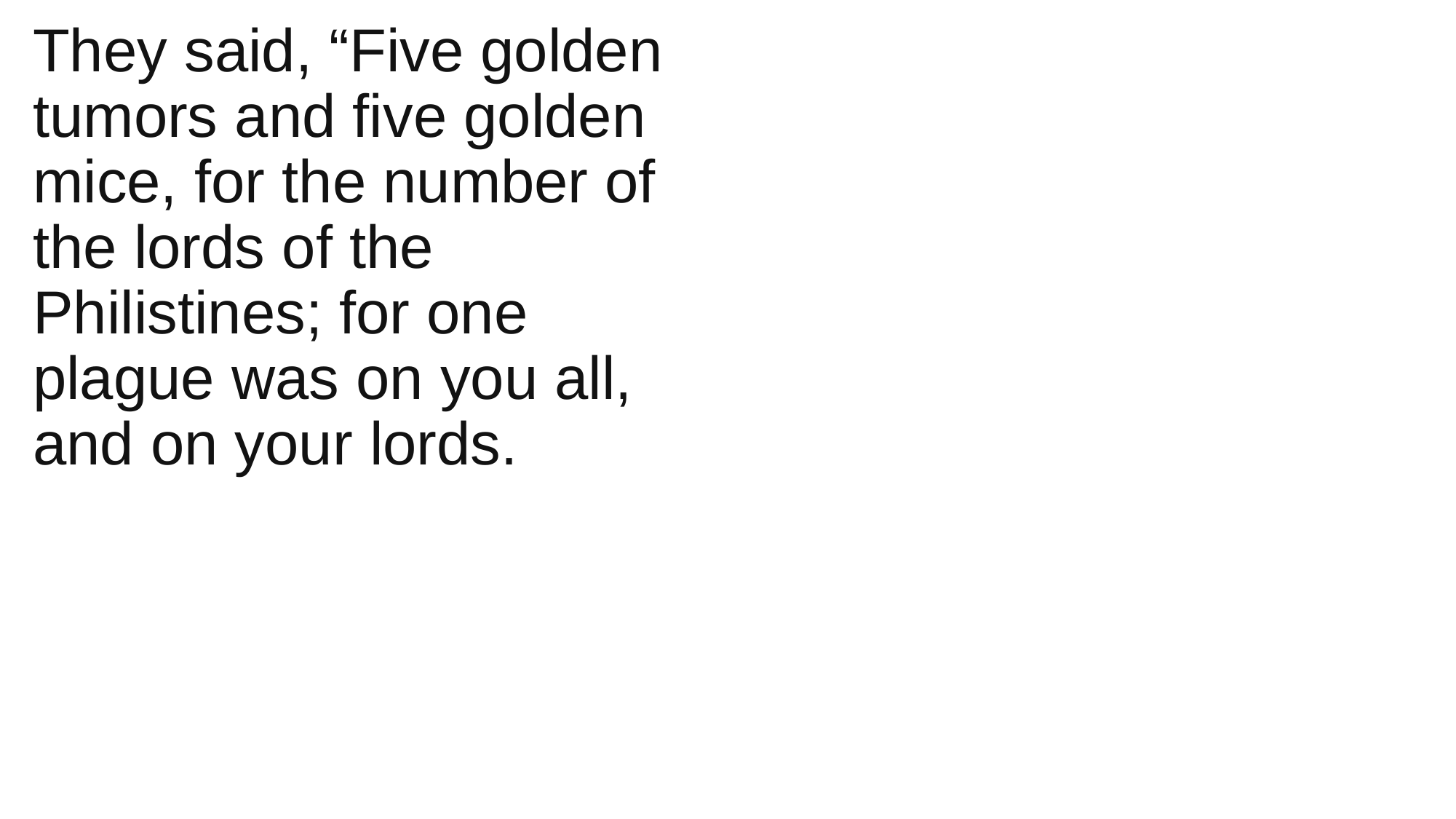

They said, “Five golden tumors and five golden mice, for the number of the lords of the Philistines; for one plague was on you all, and on your lords.